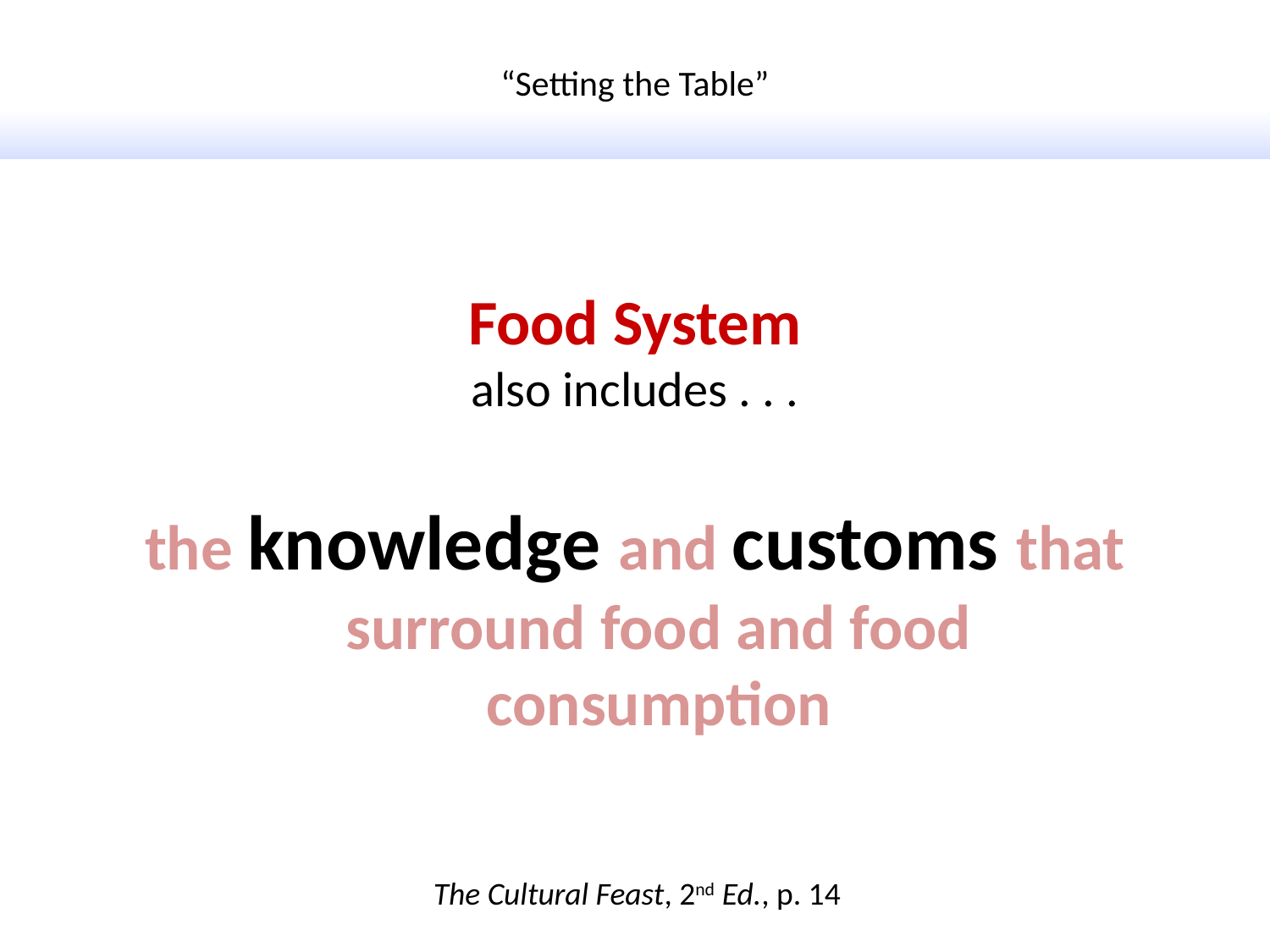

“Setting the Table”

Food System
also includes . . .

the knowledge and customs that surround food and food consumption
The Cultural Feast, 2nd Ed., p. 14